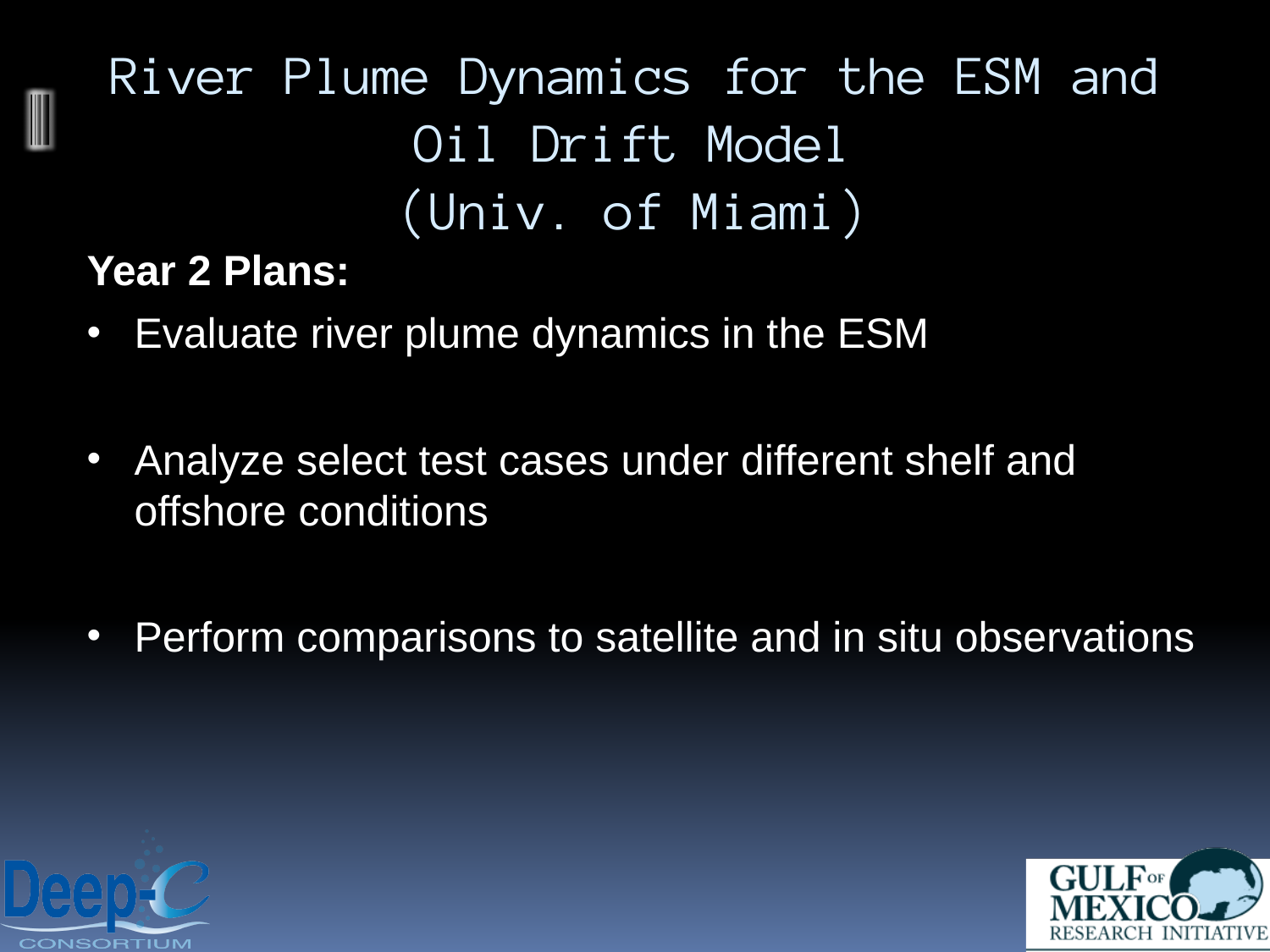

# River Plume Dynamics for the ESM and Oil Drift Model (Univ. of Miami)
Year 2 Plans:
Evaluate river plume dynamics in the ESM

Analyze select test cases under different shelf and offshore conditions

Perform comparisons to satellite and in situ observations